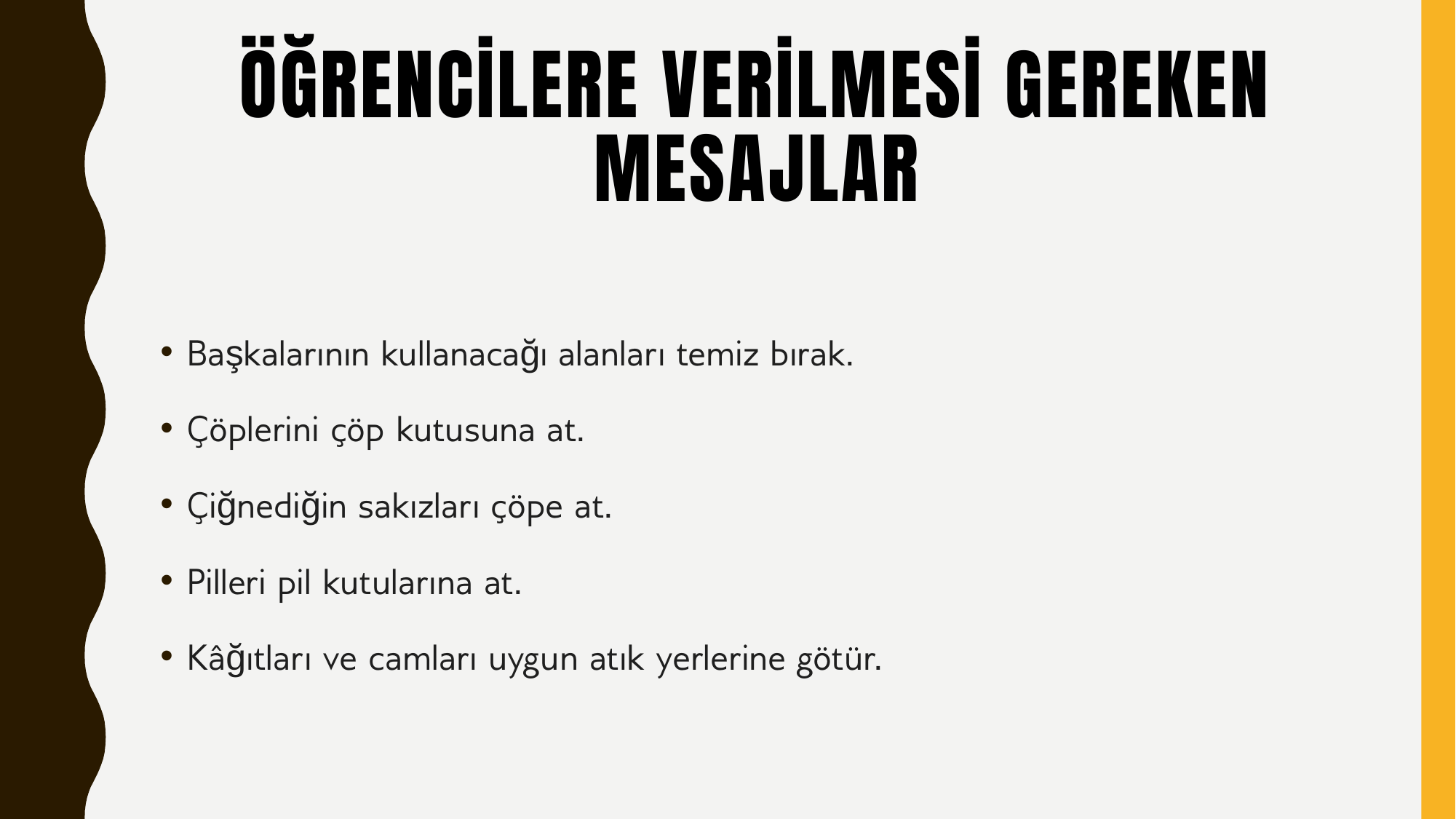

# ÖĞRENCİLERE VERİLMESİ GEREKEN MESAJLAR
Başkalarının kullanacağı alanları temiz bırak.
Çöplerini çöp kutusuna at.
Çiğnediğin sakızları çöpe at.
Pilleri pil kutularına at.
Kâğıtları ve camları uygun atık yerlerine götür.